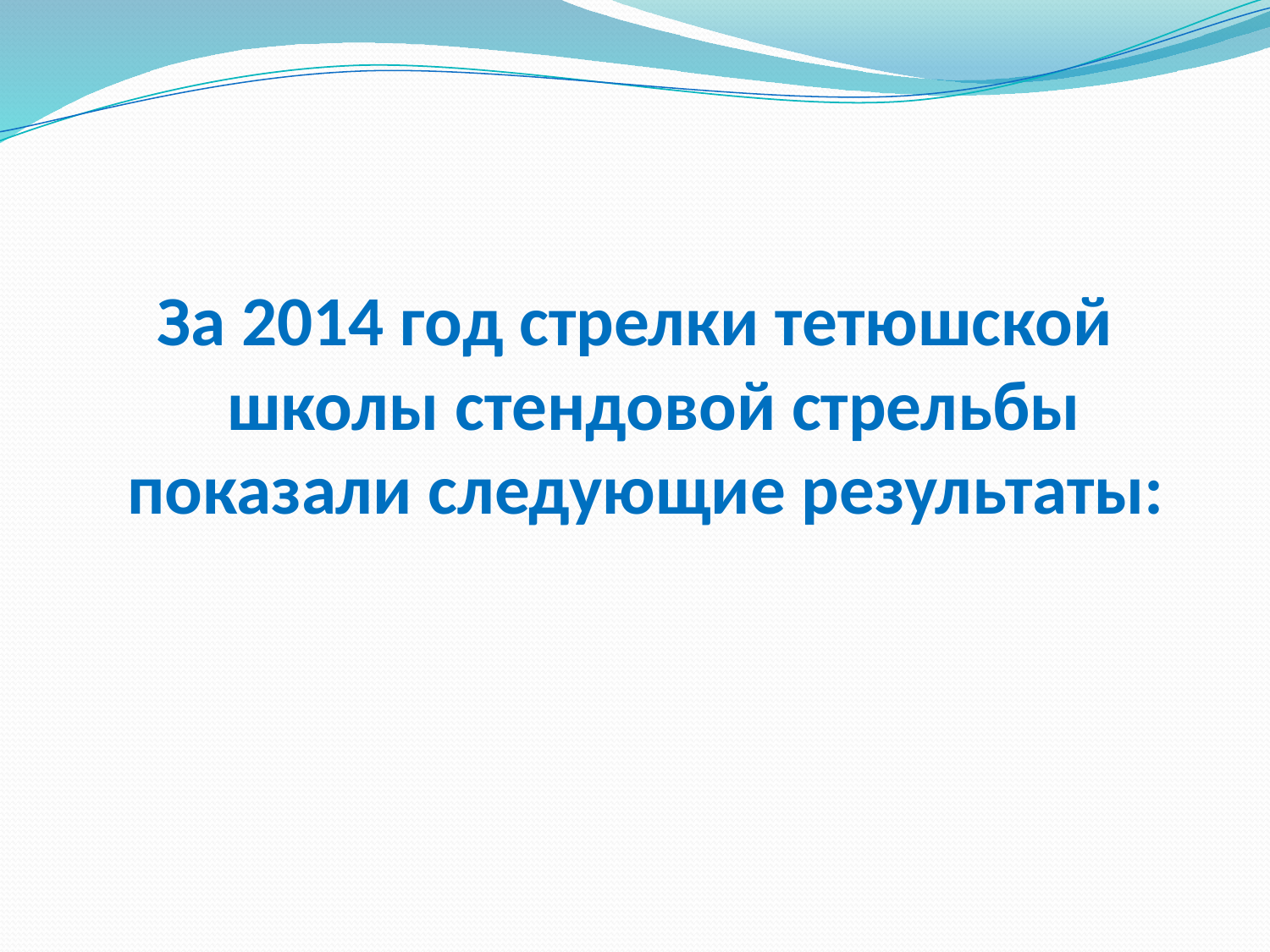

#
За 2014 год стрелки тетюшской школы стендовой стрельбы показали следующие результаты: